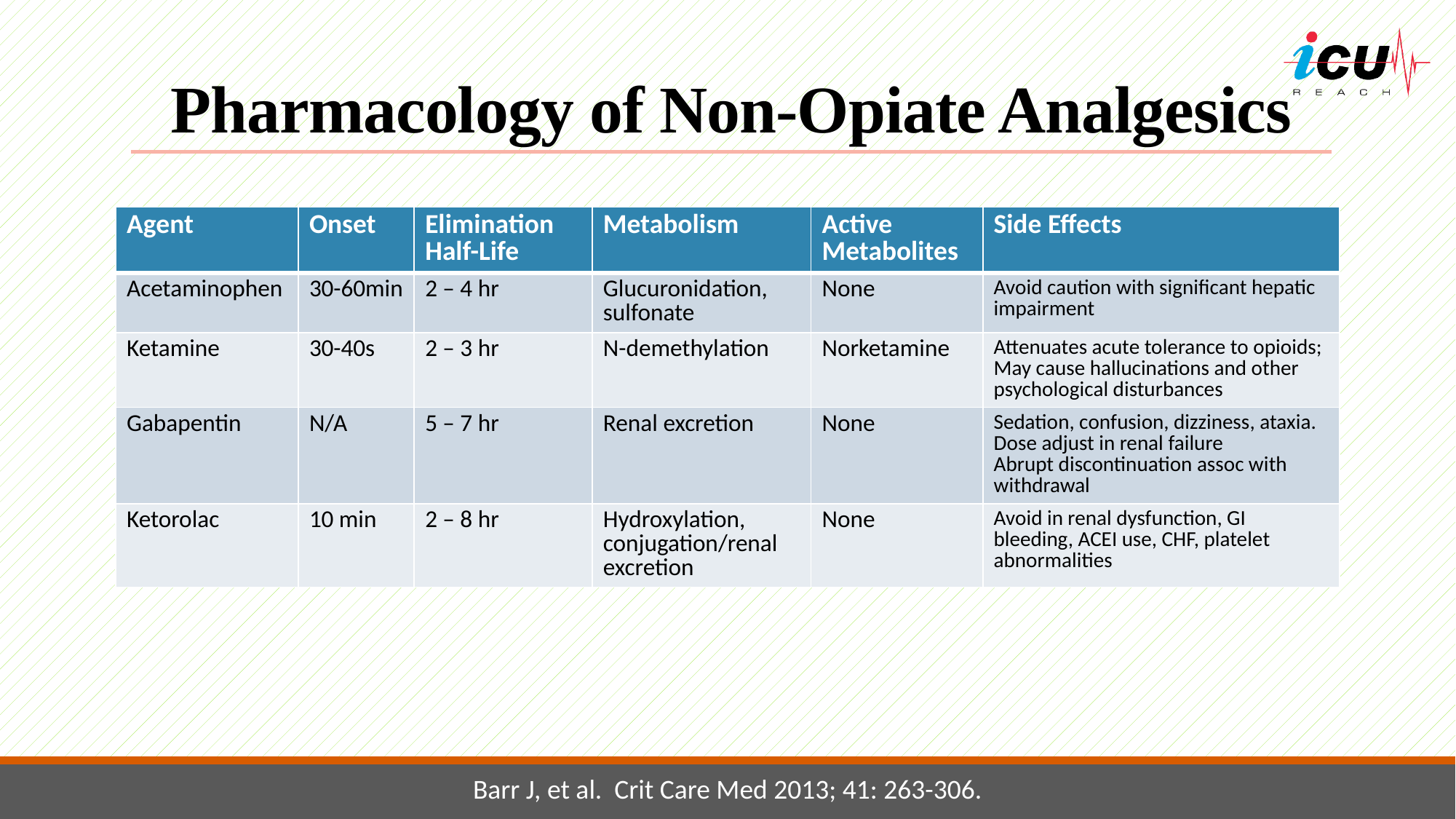

# Pharmacology of Non-Opiate Analgesics
| Agent | Onset | Elimination Half-Life | Metabolism | Active Metabolites | Side Effects |
| --- | --- | --- | --- | --- | --- |
| Acetaminophen | 30-60min | 2 – 4 hr | Glucuronidation, sulfonate | None | Avoid caution with significant hepatic impairment |
| Ketamine | 30-40s | 2 – 3 hr | N-demethylation | Norketamine | Attenuates acute tolerance to opioids; May cause hallucinations and other psychological disturbances |
| Gabapentin | N/A | 5 – 7 hr | Renal excretion | None | Sedation, confusion, dizziness, ataxia. Dose adjust in renal failure Abrupt discontinuation assoc with withdrawal |
| Ketorolac | 10 min | 2 – 8 hr | Hydroxylation, conjugation/renal excretion | None | Avoid in renal dysfunction, GI bleeding, ACEI use, CHF, platelet abnormalities |
Barr J, et al.  Crit Care Med 2013; 41: 263-306.